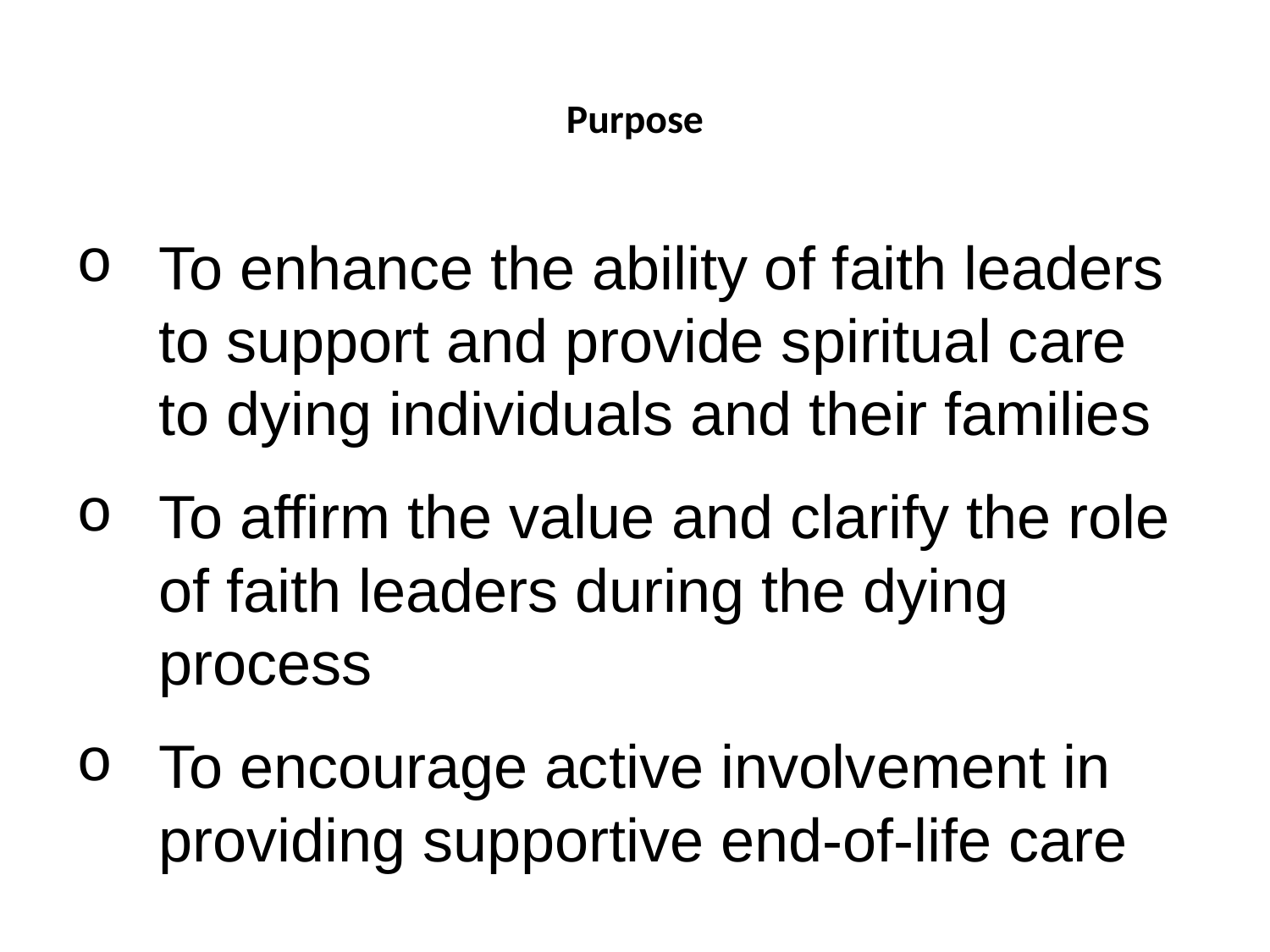

# Purpose
To enhance the ability of faith leaders to support and provide spiritual care to dying individuals and their families
To affirm the value and clarify the role of faith leaders during the dying process
To encourage active involvement in providing supportive end-of-life care